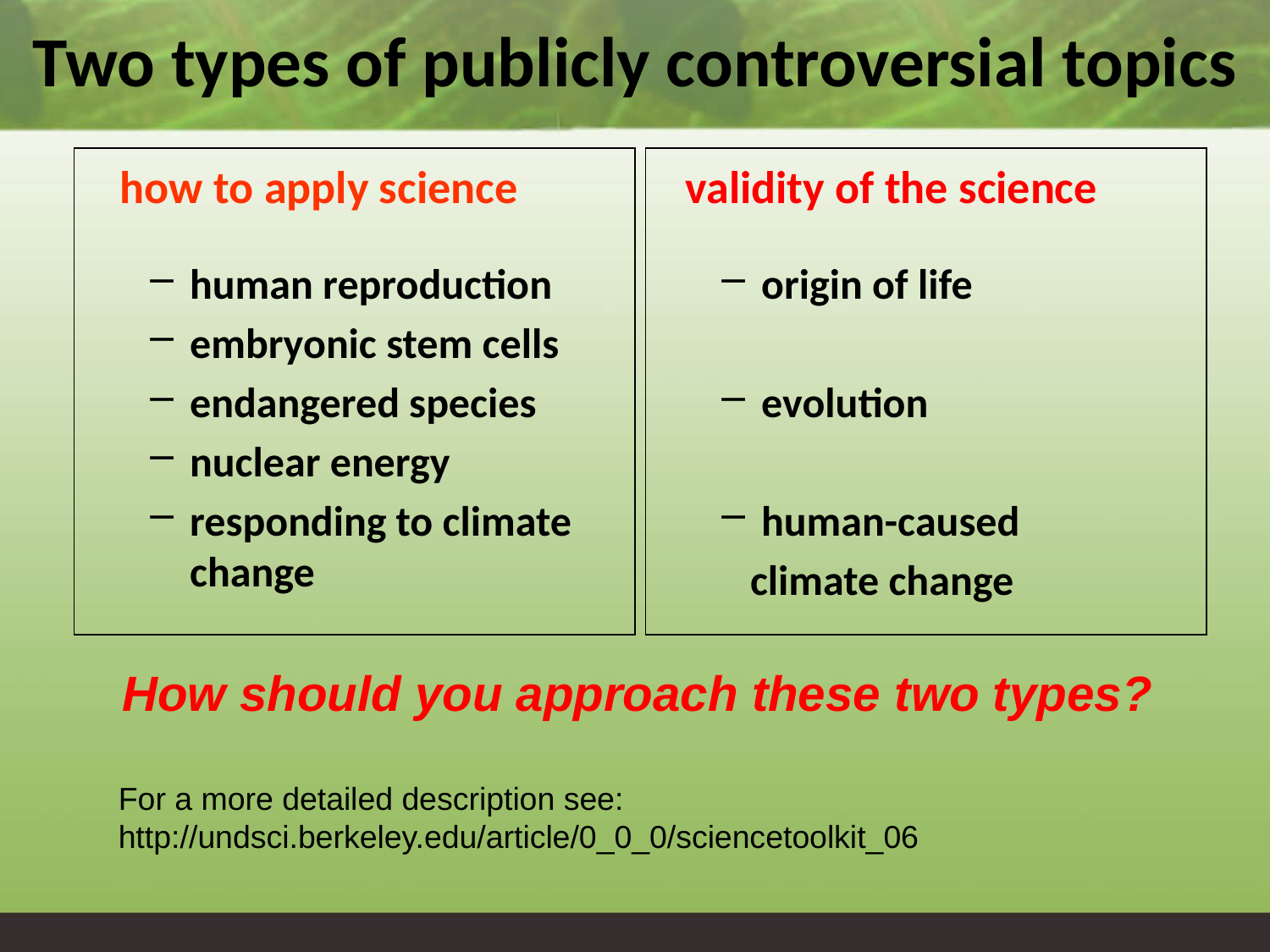

Two types of publicly controversial topics
   how to apply science

human reproduction
embryonic stem cells
endangered species
nuclear energy
responding to climate change

  validity of the science

origin of life

evolution

human-caused
   climate change

How should you approach these two types?
For a more detailed description see:  http://undsci.berkeley.edu/article/0_0_0/sciencetoolkit_06